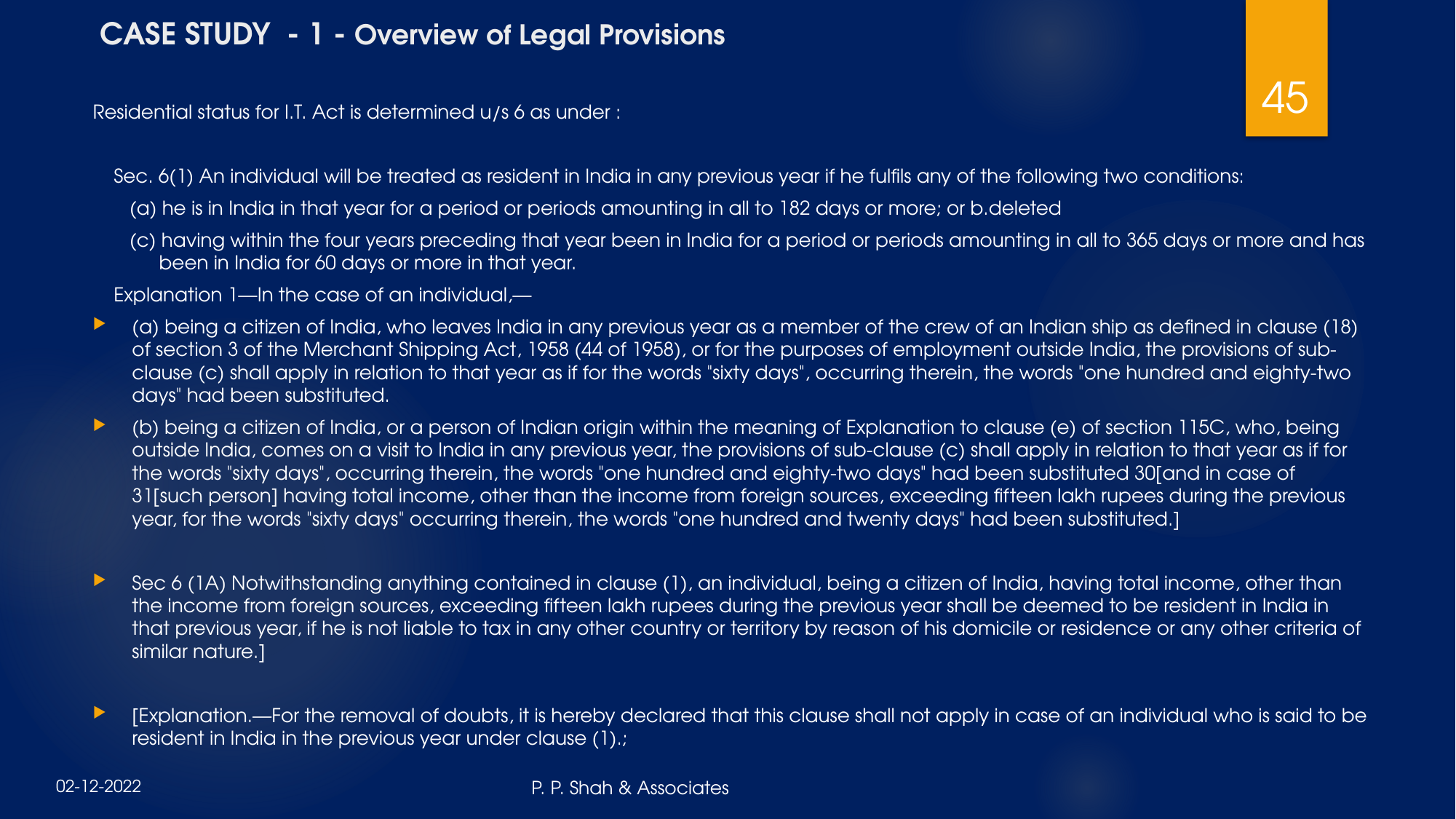

# CASE STUDY  - 1 - Overview of Legal Provisions
45
Residential status for I.T. Act is determined u/s 6 as under :

    Sec. 6(1) An individual will be treated as resident in India in any previous year if he fulfils any of the following two conditions:
       (a) he is in India in that year for a period or periods amounting in all to 182 days or more; or b.deleted
       (c) having within the four years preceding that year been in India for a period or periods amounting in all to 365 days or more and has been in India for 60 days or more in that year.
    Explanation 1—In the case of an individual,—
(a) being a citizen of India, who leaves India in any previous year as a member of the crew of an Indian ship as defined in clause (18) of section 3 of the Merchant Shipping Act, 1958 (44 of 1958), or for the purposes of employment outside India, the provisions of sub-clause (c) shall apply in relation to that year as if for the words "sixty days", occurring therein, the words "one hundred and eighty-two days" had been substituted.
(b) being a citizen of India, or a person of Indian origin within the meaning of Explanation to clause (e) of section 115C, who, being outside India, comes on a visit to India in any previous year, the provisions of sub-clause (c) shall apply in relation to that year as if for the words "sixty days", occurring therein, the words "one hundred and eighty-two days" had been substituted 30[and in case of 31[such person] having total income, other than the income from foreign sources, exceeding fifteen lakh rupees during the previous year, for the words "sixty days" occurring therein, the words "one hundred and twenty days" had been substituted.]

Sec 6 (1A) Notwithstanding anything contained in clause (1), an individual, being a citizen of India, having total income, other than the income from foreign sources, exceeding fifteen lakh rupees during the previous year shall be deemed to be resident in India in that previous year, if he is not liable to tax in any other country or territory by reason of his domicile or residence or any other criteria of similar nature.]

[Explanation.—For the removal of doubts, it is hereby declared that this clause shall not apply in case of an individual who is said to be resident in India in the previous year under clause (1).;

P. P. Shah & Associates
02-12-2022